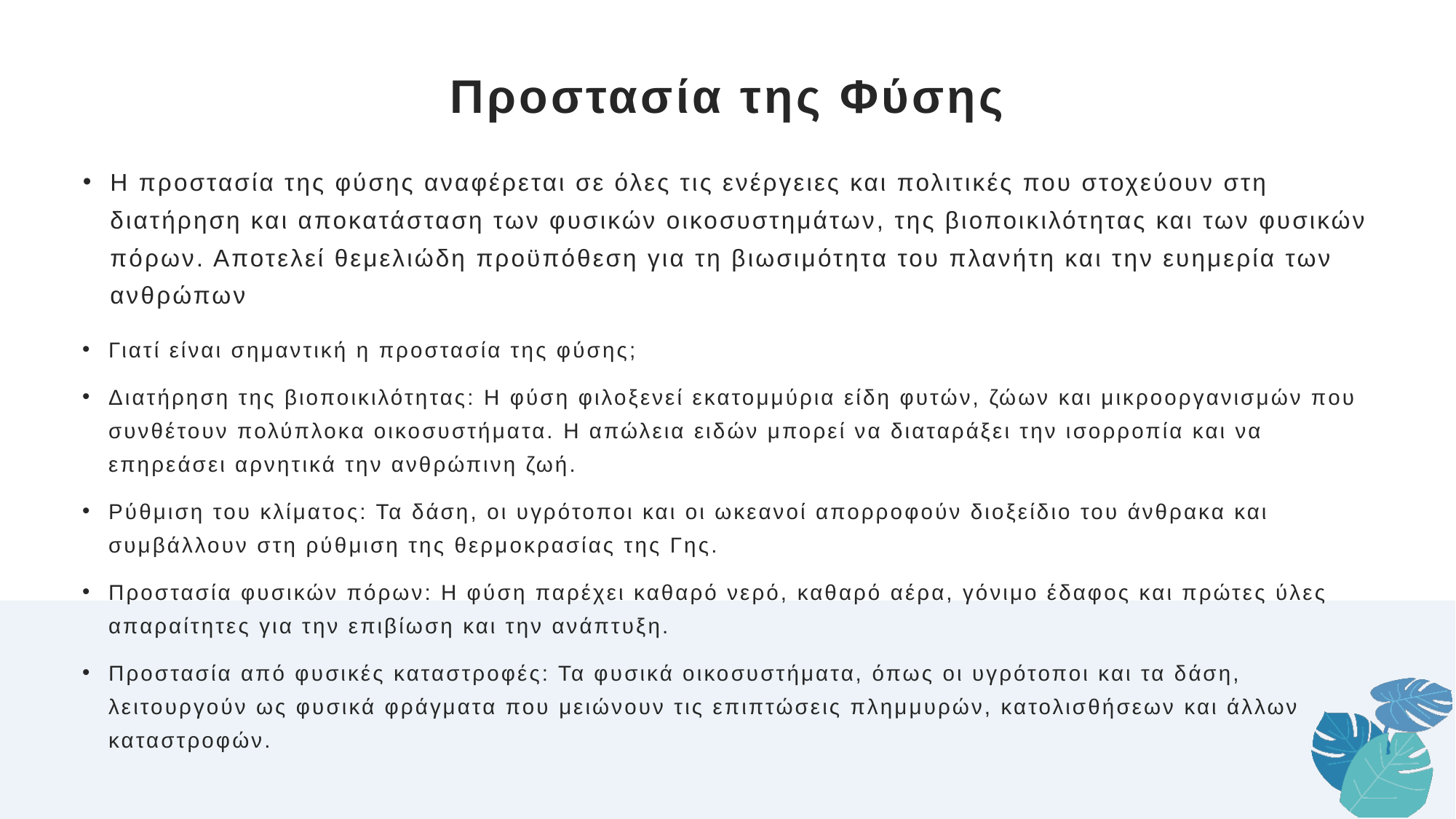

# Προστασία της Φύσης
Η προστασία της φύσης αναφέρεται σε όλες τις ενέργειες και πολιτικές που στοχεύουν στη διατήρηση και αποκατάσταση των φυσικών οικοσυστημάτων, της βιοποικιλότητας και των φυσικών πόρων. Αποτελεί θεμελιώδη προϋπόθεση για τη βιωσιμότητα του πλανήτη και την ευημερία των ανθρώπων

Γιατί είναι σημαντική η προστασία της φύσης;
Διατήρηση της βιοποικιλότητας: Η φύση φιλοξενεί εκατομμύρια είδη φυτών, ζώων και μικροοργανισμών που συνθέτουν πολύπλοκα οικοσυστήματα. Η απώλεια ειδών μπορεί να διαταράξει την ισορροπία και να επηρεάσει αρνητικά την ανθρώπινη ζωή.
Ρύθμιση του κλίματος: Τα δάση, οι υγρότοποι και οι ωκεανοί απορροφούν διοξείδιο του άνθρακα και συμβάλλουν στη ρύθμιση της θερμοκρασίας της Γης.
Προστασία φυσικών πόρων: Η φύση παρέχει καθαρό νερό, καθαρό αέρα, γόνιμο έδαφος και πρώτες ύλες απαραίτητες για την επιβίωση και την ανάπτυξη.
Προστασία από φυσικές καταστροφές: Τα φυσικά οικοσυστήματα, όπως οι υγρότοποι και τα δάση, λειτουργούν ως φυσικά φράγματα που μειώνουν τις επιπτώσεις πλημμυρών, κατολισθήσεων και άλλων καταστροφών.